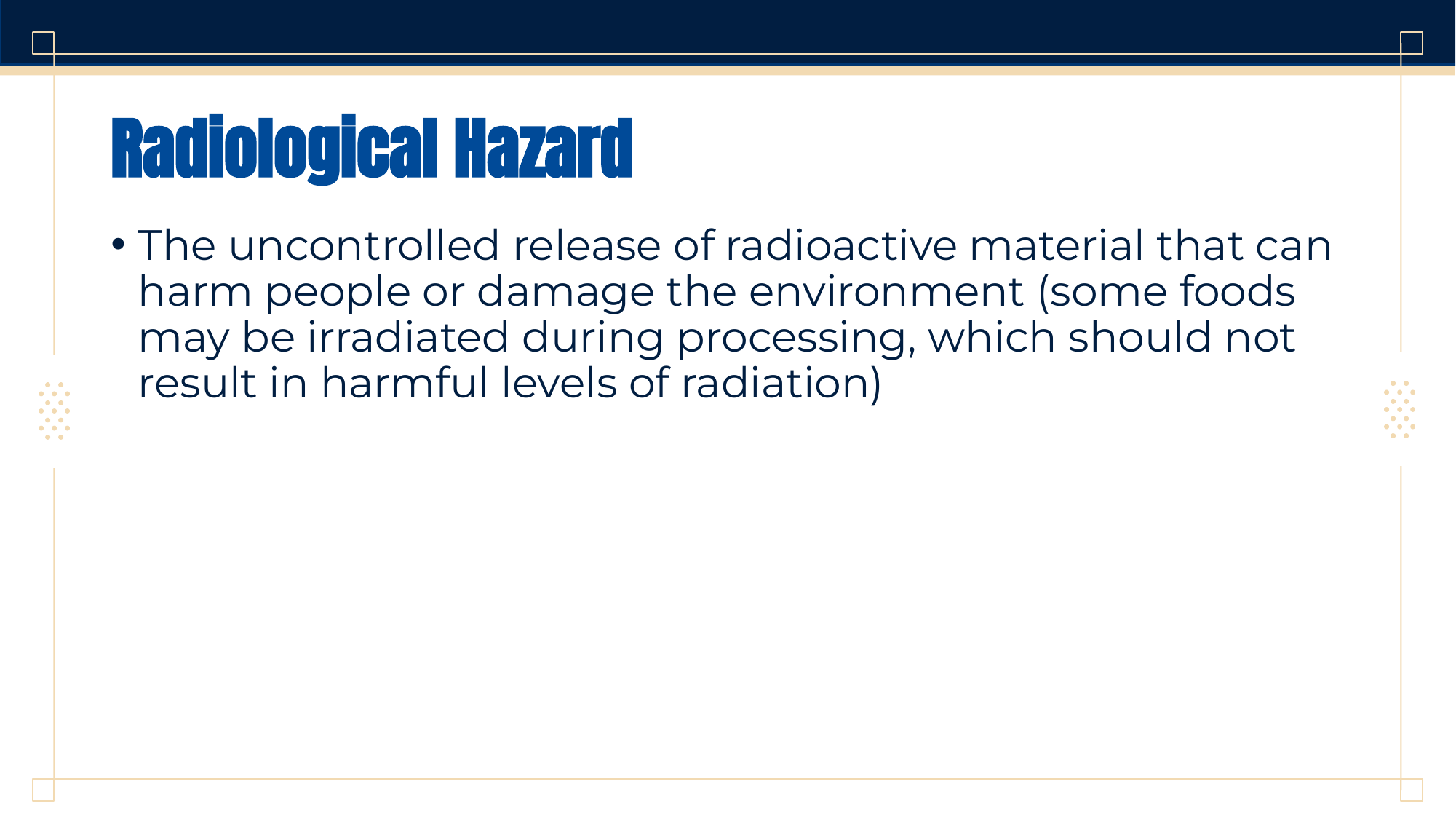

# Radiological Hazard
The uncontrolled release of radioactive material that can harm people or damage the environment (some foods may be irradiated during processing, which should not result in harmful levels of radiation)